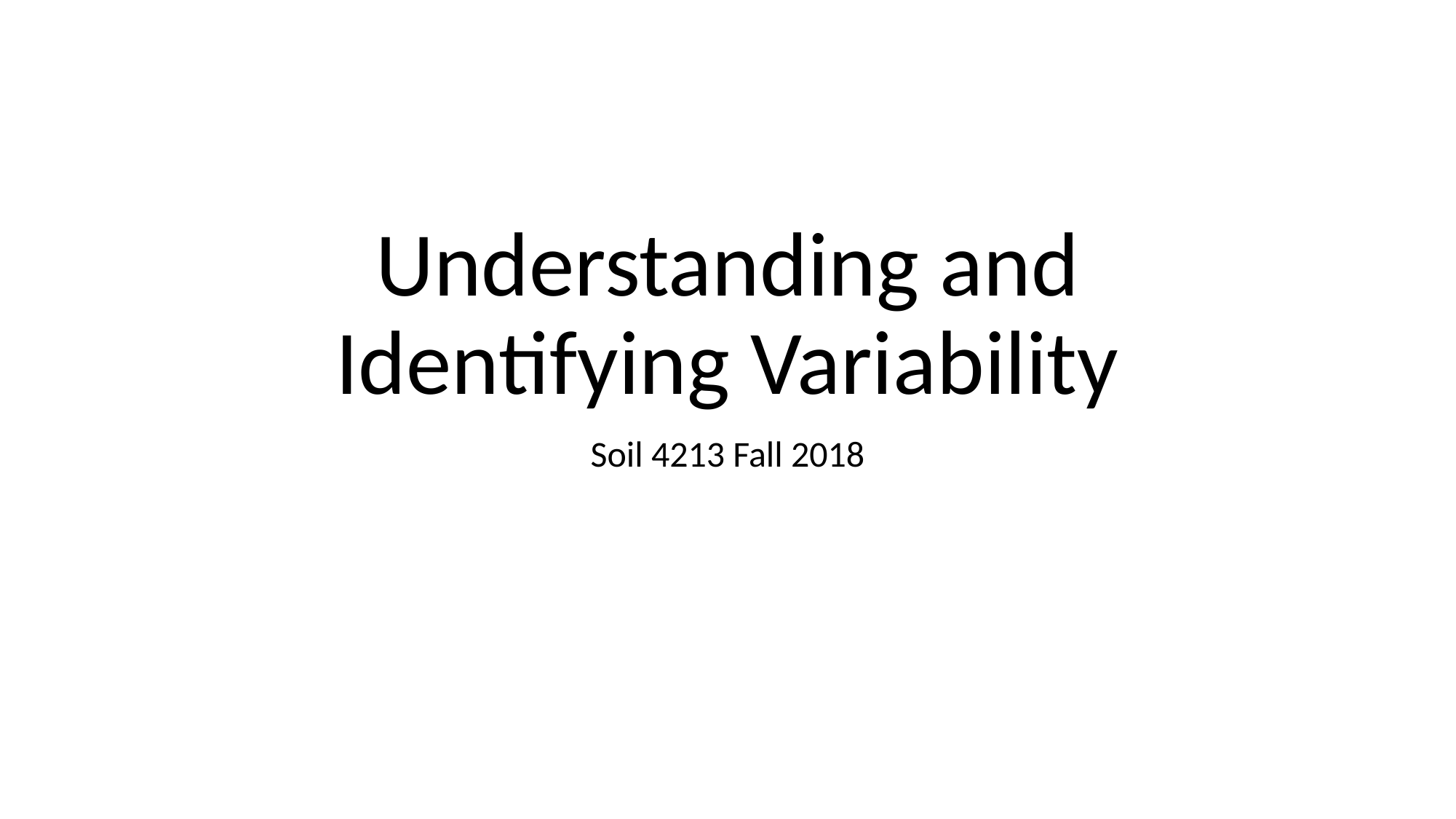

# Understanding and Identifying Variability
Soil 4213 Fall 2018